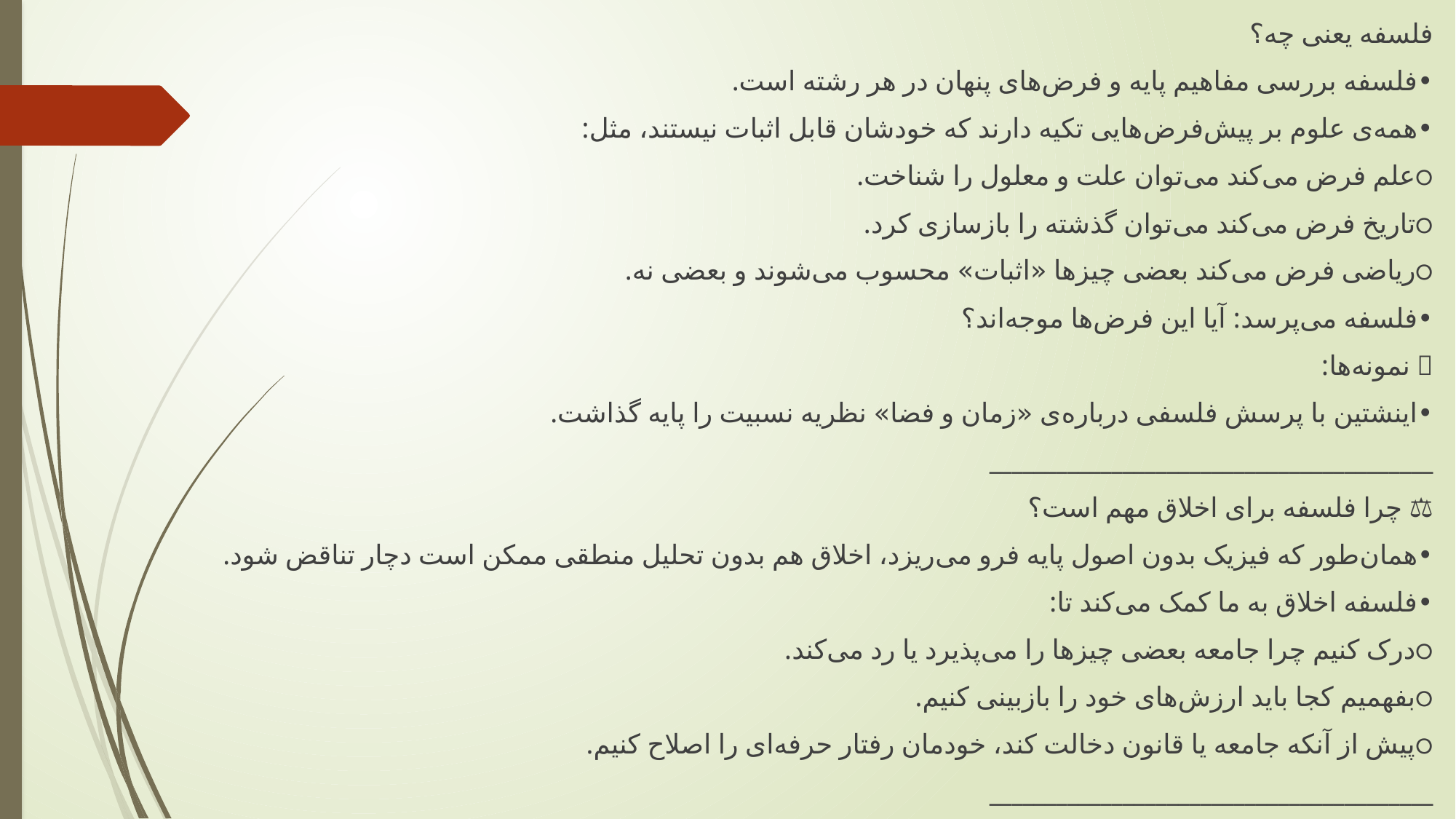

فلسفه یعنی چه؟
•	فلسفه بررسی مفاهیم پایه و فرض‌های پنهان در هر رشته است.
•	همه‌ی علوم بر پیش‌فرض‌هایی تکیه دارند که خودشان قابل اثبات نیستند، مثل:
o	علم فرض می‌کند می‌توان علت و معلول را شناخت.
o	تاریخ فرض می‌کند می‌توان گذشته را بازسازی کرد.
o	ریاضی فرض می‌کند بعضی چیزها «اثبات» محسوب می‌شوند و بعضی نه.
•	فلسفه می‌پرسد: آیا این فرض‌ها موجه‌اند؟
📘 نمونه‌ها:
•	اینشتین با پرسش فلسفی درباره‌ی «زمان و فضا» نظریه نسبیت را پایه گذاشت.
________________________________________
⚖️ چرا فلسفه برای اخلاق مهم است؟
•	همان‌طور که فیزیک بدون اصول پایه فرو می‌ریزد، اخلاق هم بدون تحلیل منطقی ممکن است دچار تناقض شود.
•	فلسفه اخلاق به ما کمک می‌کند تا:
o	درک کنیم چرا جامعه بعضی چیزها را می‌پذیرد یا رد می‌کند.
o	بفهمیم کجا باید ارزش‌های خود را بازبینی کنیم.
o	پیش از آنکه جامعه یا قانون دخالت کند، خودمان رفتار حرفه‌ای را اصلاح کنیم.
________________________________________